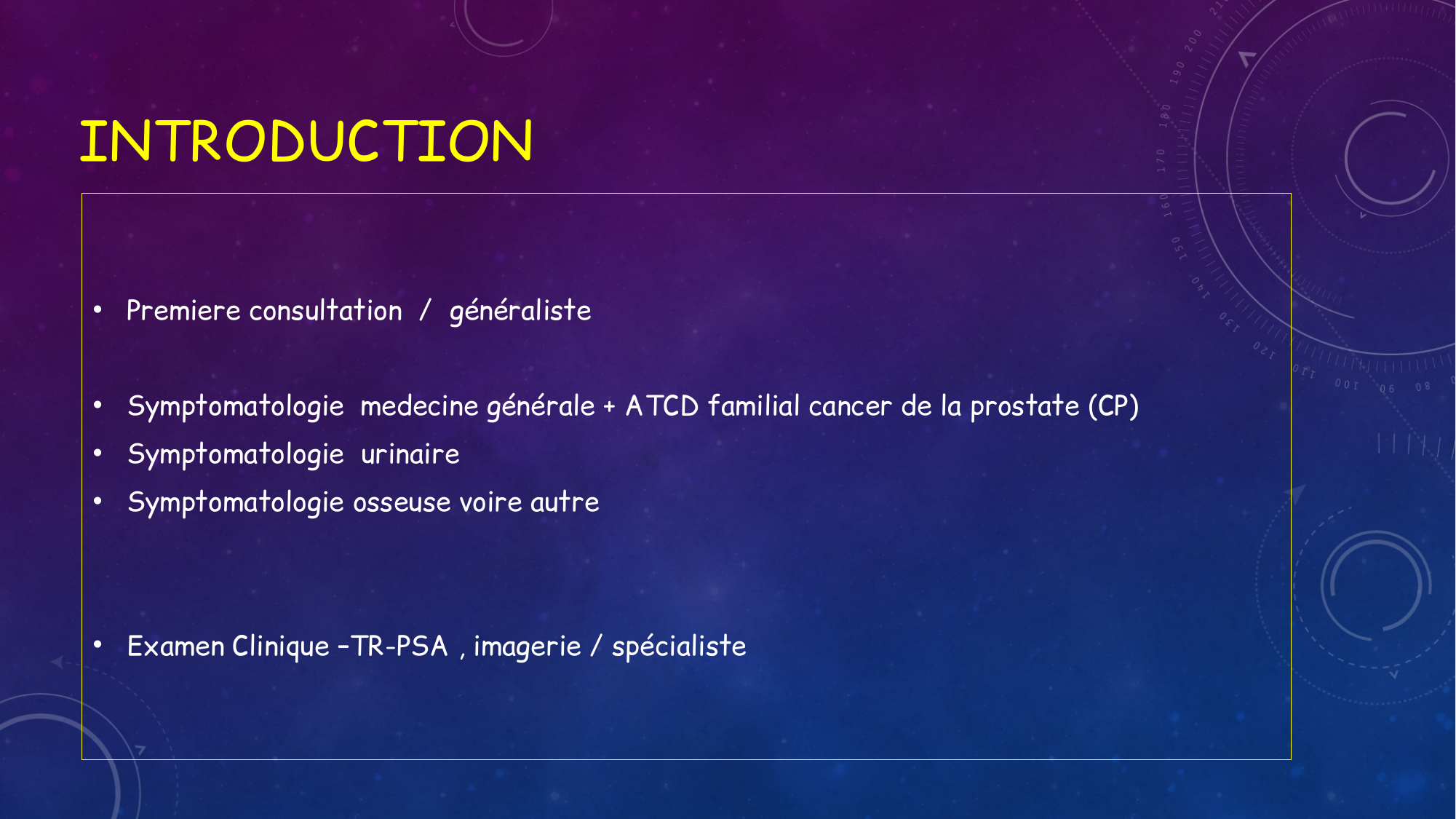

# Introduction
Premiere consultation  /  généraliste

Symptomatologie  medecine générale + ATCD familial cancer de la prostate (CP)
Symptomatologie  urinaire
Symptomatologie osseuse voire autre

Examen Clinique –TR-PSA , imagerie / spécialiste